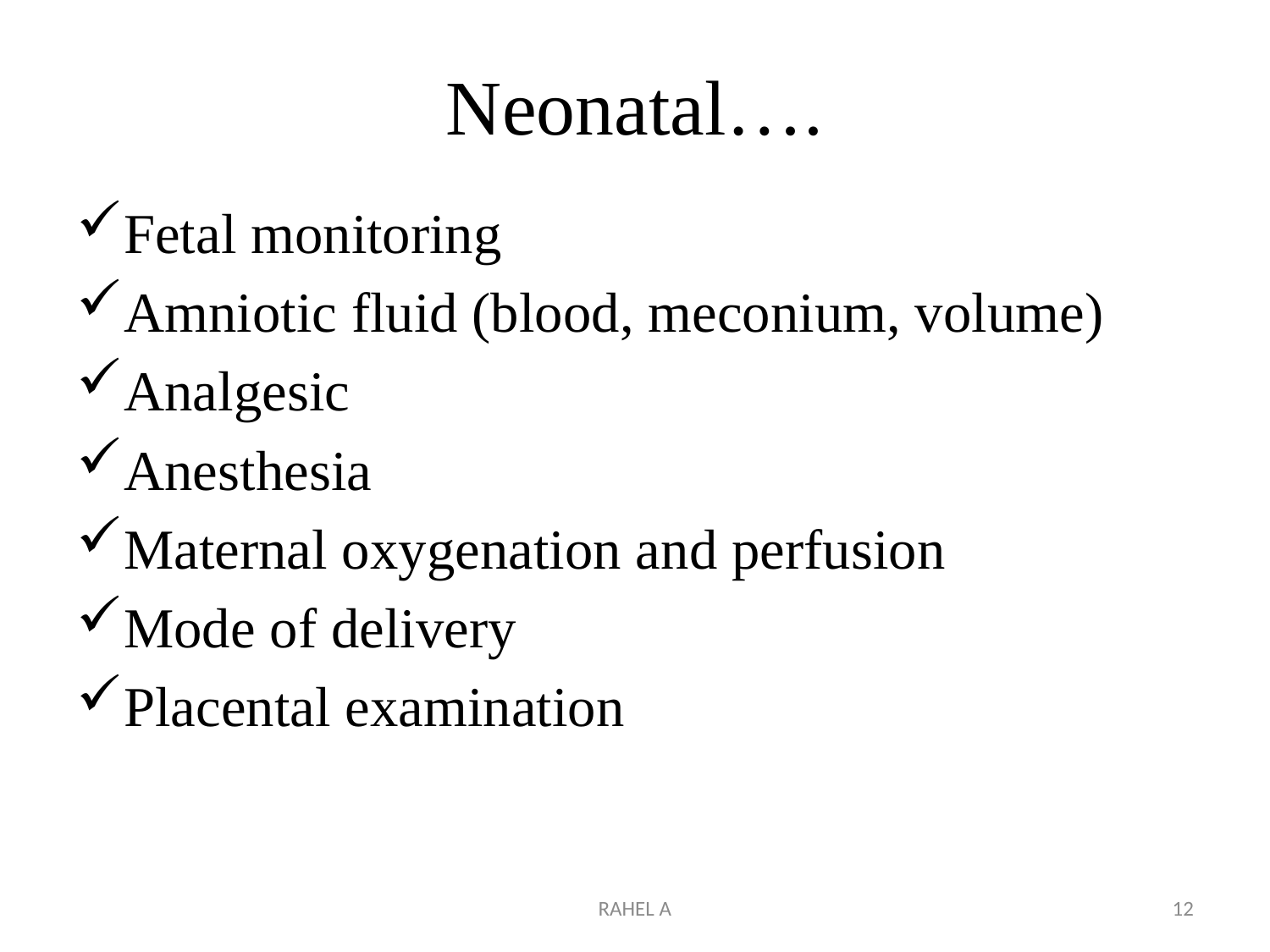

# Neonatal….
Fetal monitoring
Amniotic fluid (blood, meconium, volume)
Analgesic
Anesthesia
Maternal oxygenation and perfusion
Mode of delivery
Placental examination

RAHEL A
12